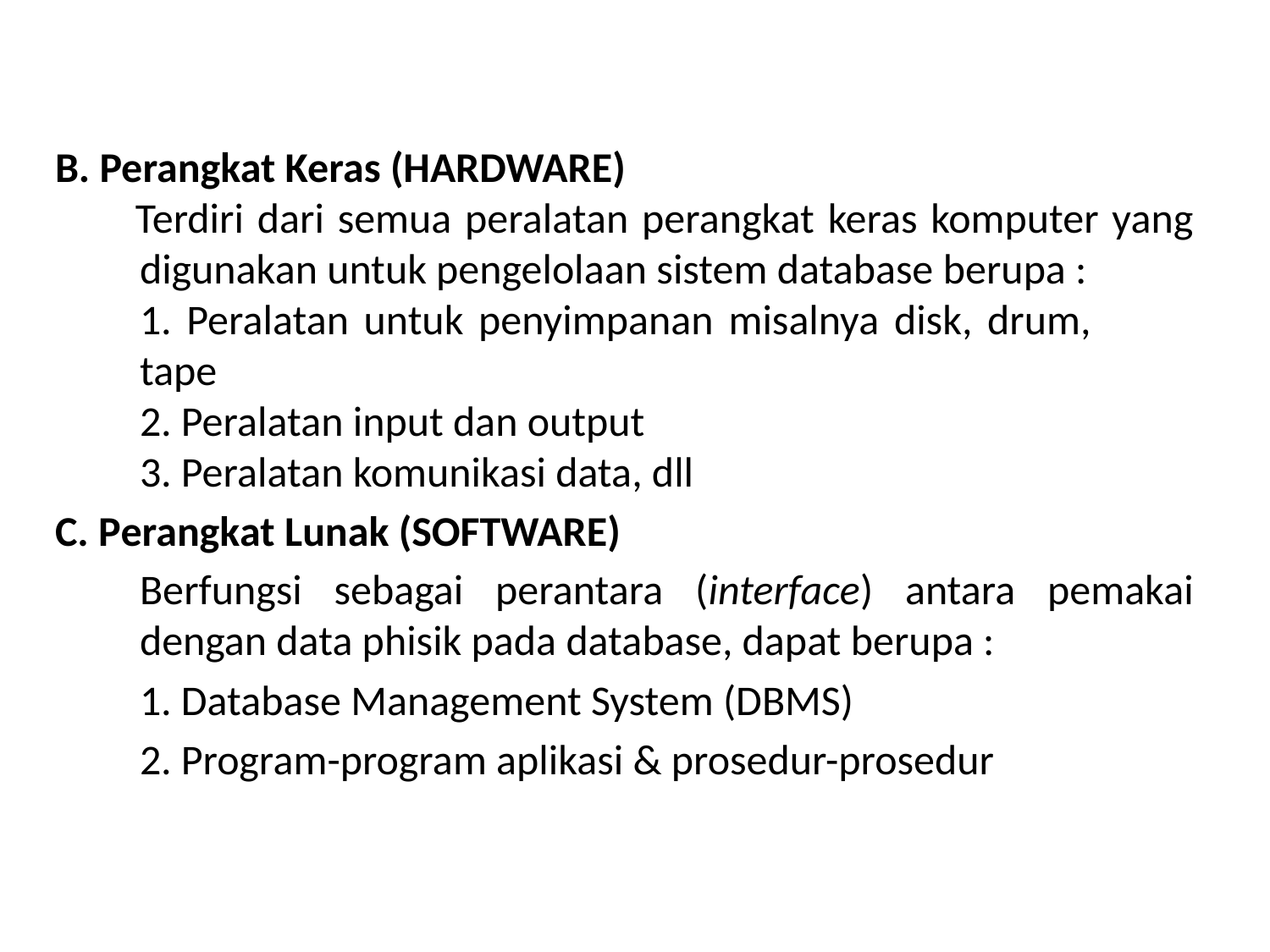

B. Perangkat Keras (HARDWARE)
      Terdiri dari semua peralatan perangkat keras komputer yang digunakan untuk pengelolaan sistem database berupa :
	1. Peralatan untuk penyimpanan misalnya disk, drum, 	 tape
	2. Peralatan input dan output
	3. Peralatan komunikasi data, dll
C. Perangkat Lunak (SOFTWARE)
	Berfungsi sebagai perantara (interface) antara pemakai dengan data phisik pada database, dapat berupa :
	1. Database Management System (DBMS)
	2. Program-program aplikasi & prosedur-prosedur